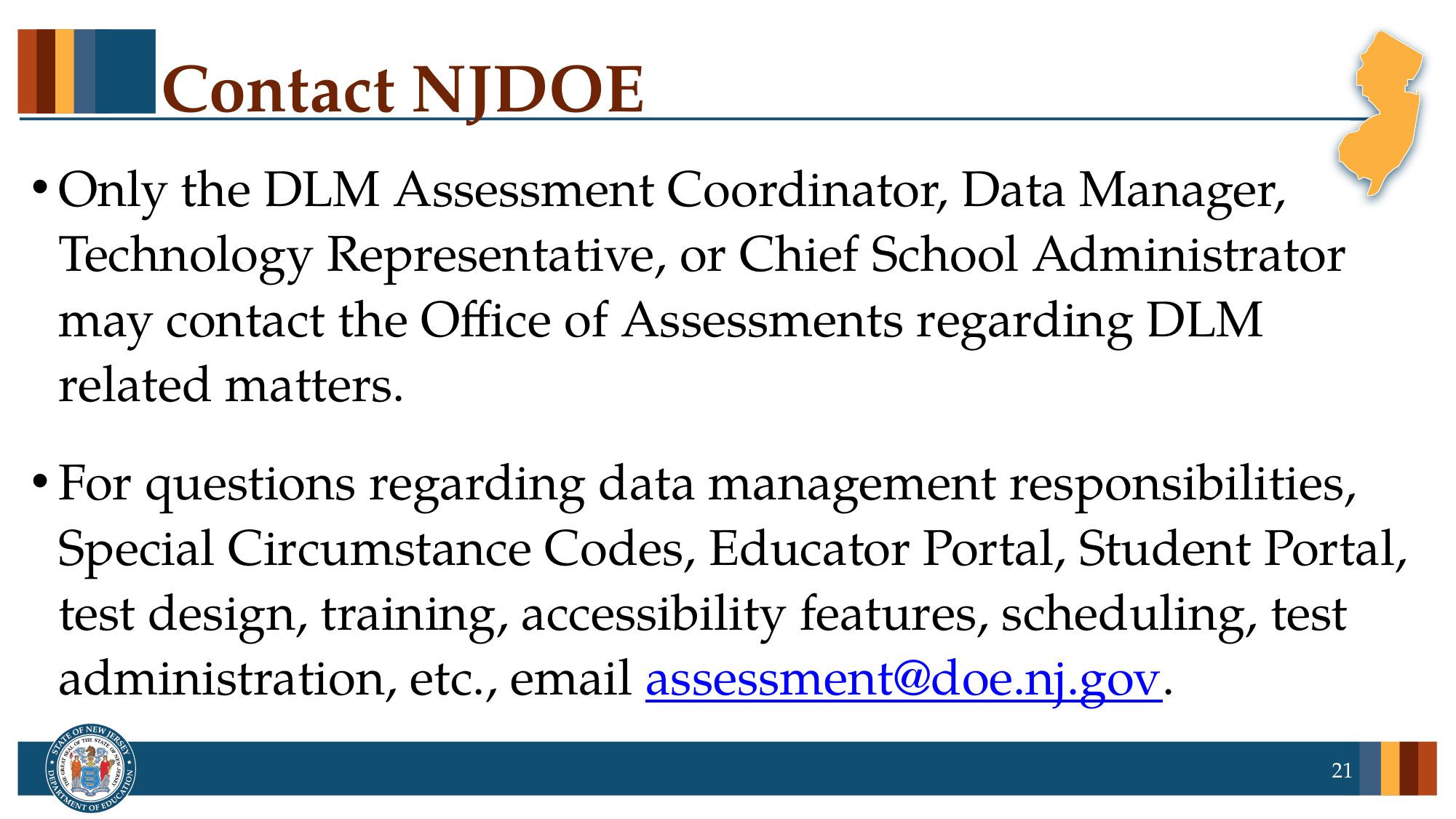

# Contact NJDOE
Only the DLM Assessment Coordinator, Data Manager, Technology Representative, or Chief School Administrator may contact the Office of Assessments regarding DLM related matters.
For questions regarding data management responsibilities, Special Circumstance Codes, Educator Portal, Student Portal, test design, training, accessibility features, scheduling, test administration, etc., email assessment@doe.nj.gov.
21